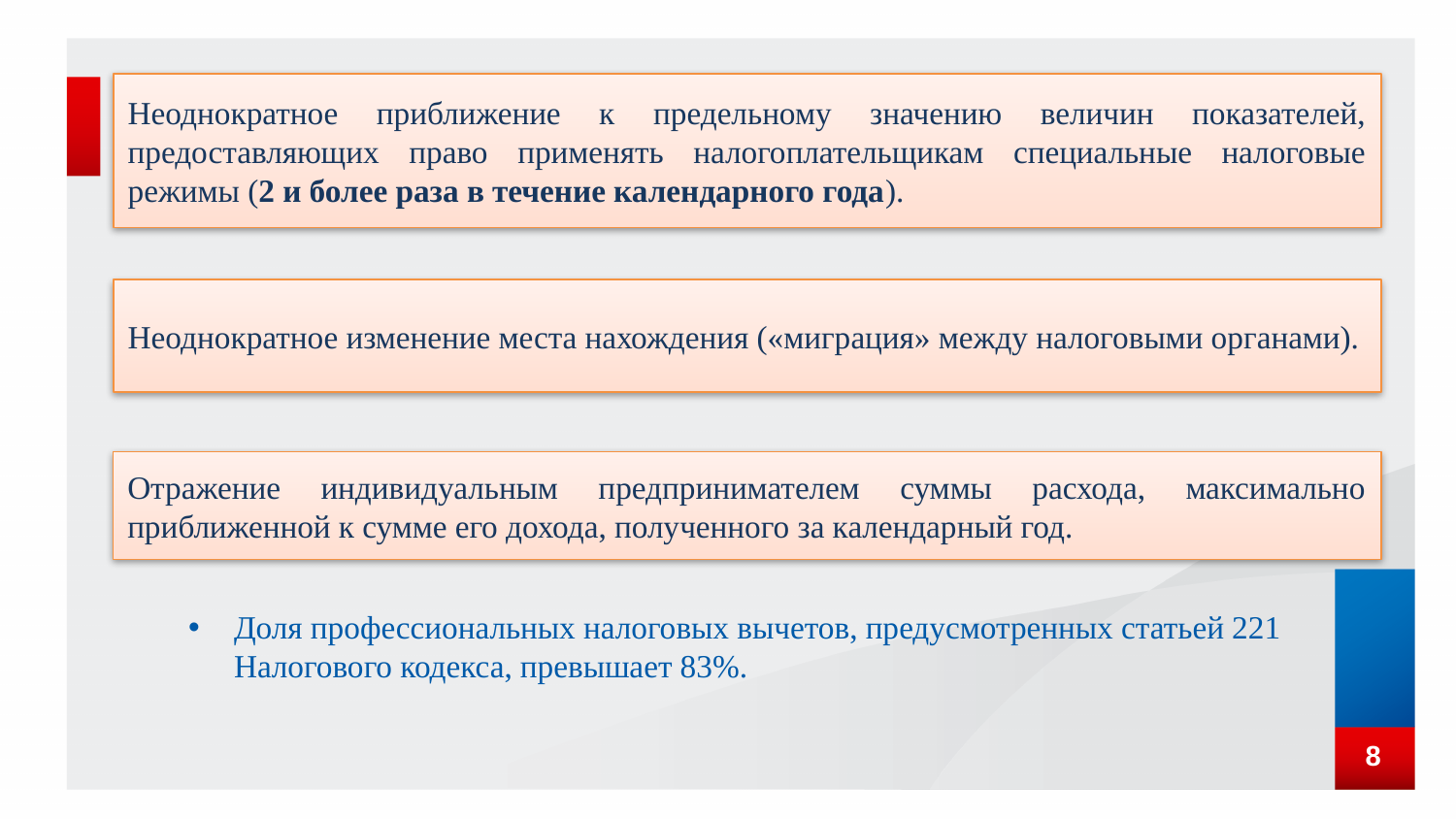

Неоднократное приближение к предельному значению величин показателей, предоставляющих право применять налогоплательщикам специальные налоговые режимы (2 и более раза в течение календарного года).

Неоднократное изменение места нахождения («миграция» между налоговыми органами).

Отражение индивидуальным предпринимателем суммы расхода, максимально приближенной к сумме его дохода, полученного за календарный год.

Доля профессиональных налоговых вычетов, предусмотренных статьей 221 Налогового кодекса, превышает 83%.
8